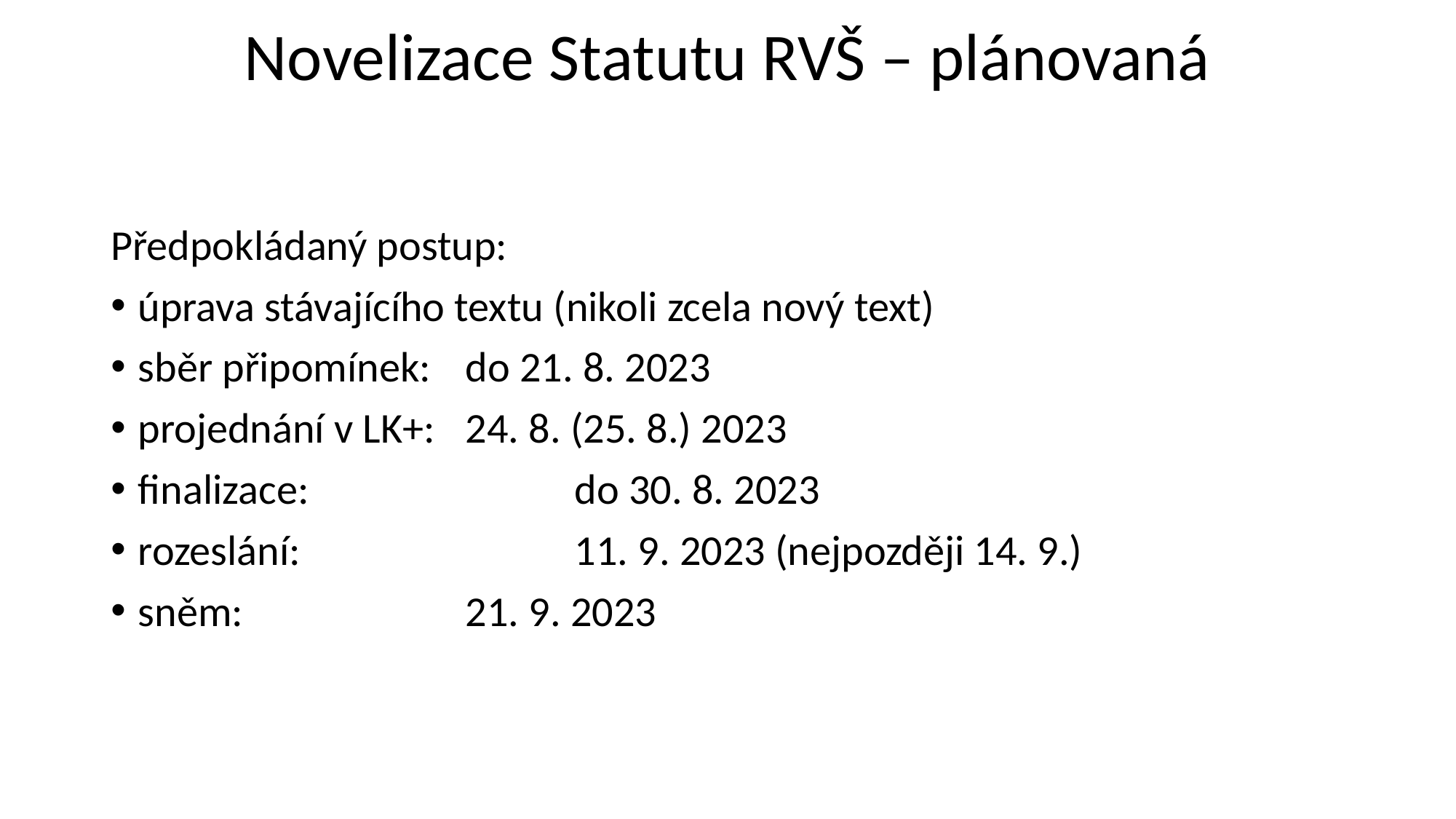

# Novelizace Statutu RVŠ – plánovaná
Předpokládaný postup:
úprava stávajícího textu (nikoli zcela nový text)
sběr připomínek: 	do 21. 8. 2023
projednání v LK+: 	24. 8. (25. 8.) 2023
finalizace:			do 30. 8. 2023
rozeslání:			11. 9. 2023 (nejpozději 14. 9.)
sněm:			21. 9. 2023